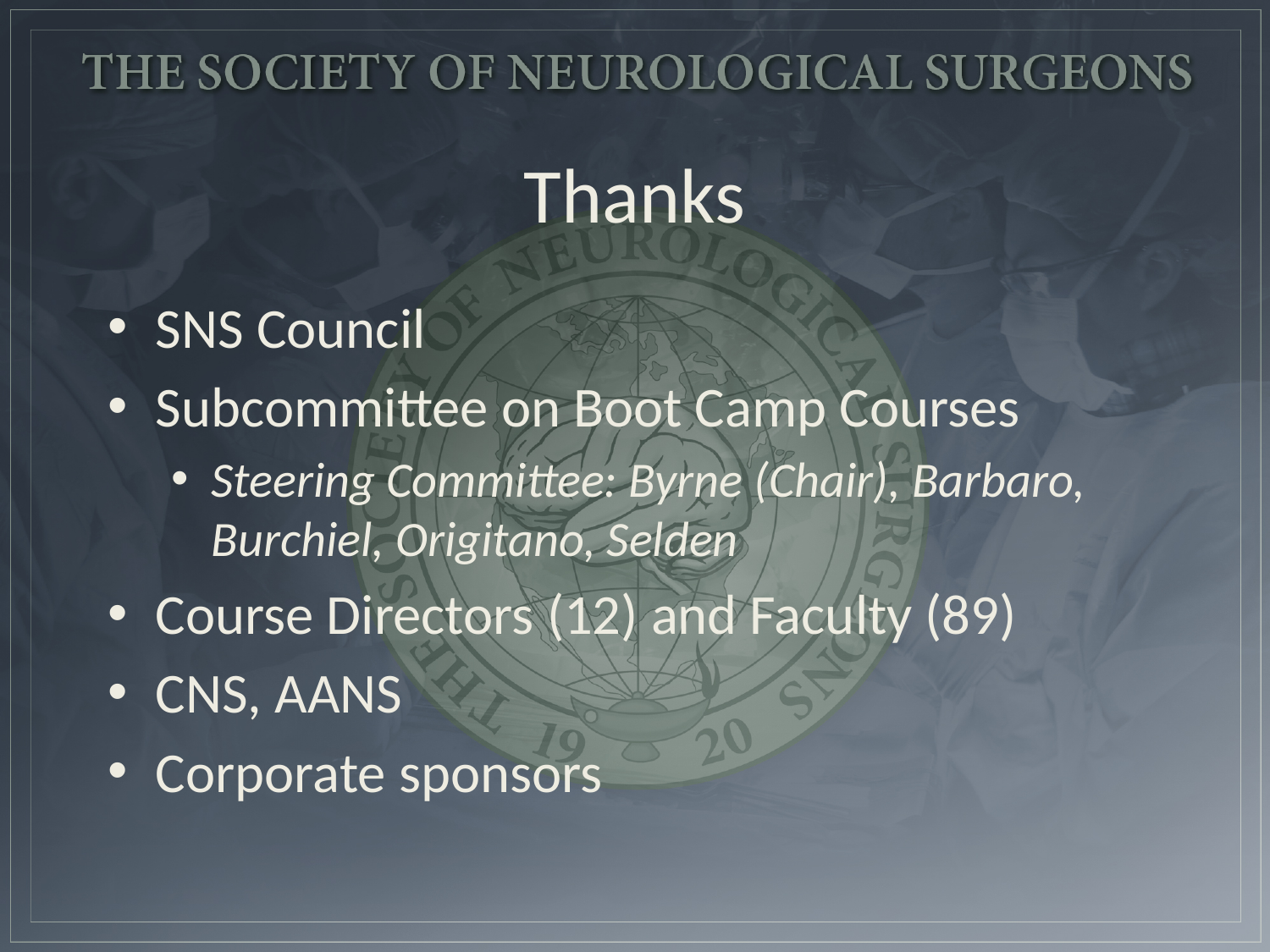

# Thanks
SNS Council
Subcommittee on Boot Camp Courses
Steering Committee: Byrne (Chair), Barbaro, Burchiel, Origitano, Selden
Course Directors (12) and Faculty (89)
CNS, AANS
Corporate sponsors